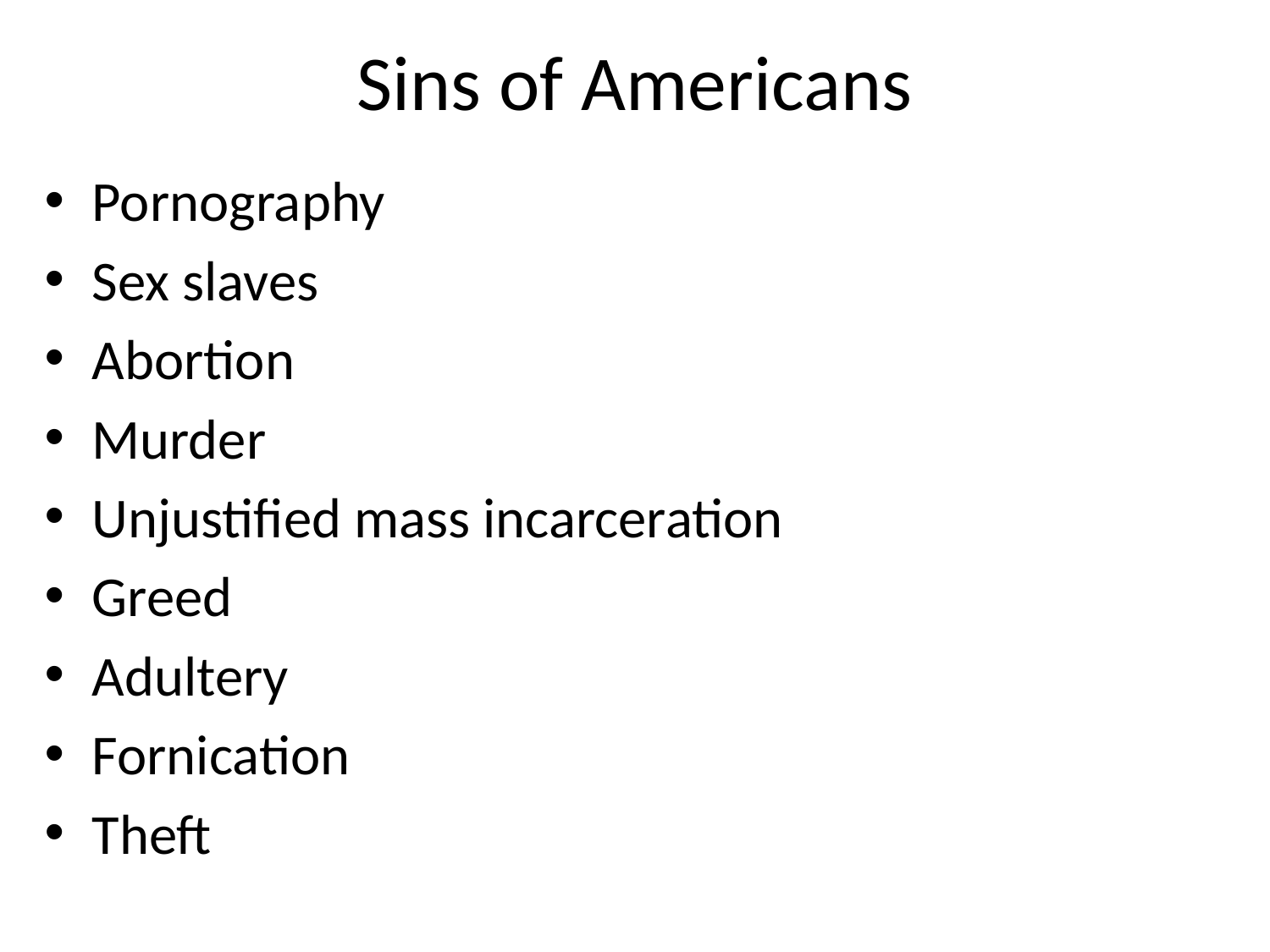

# Sins of Americans
Pornography
Sex slaves
Abortion
Murder
Unjustified mass incarceration
Greed
Adultery
Fornication
Theft